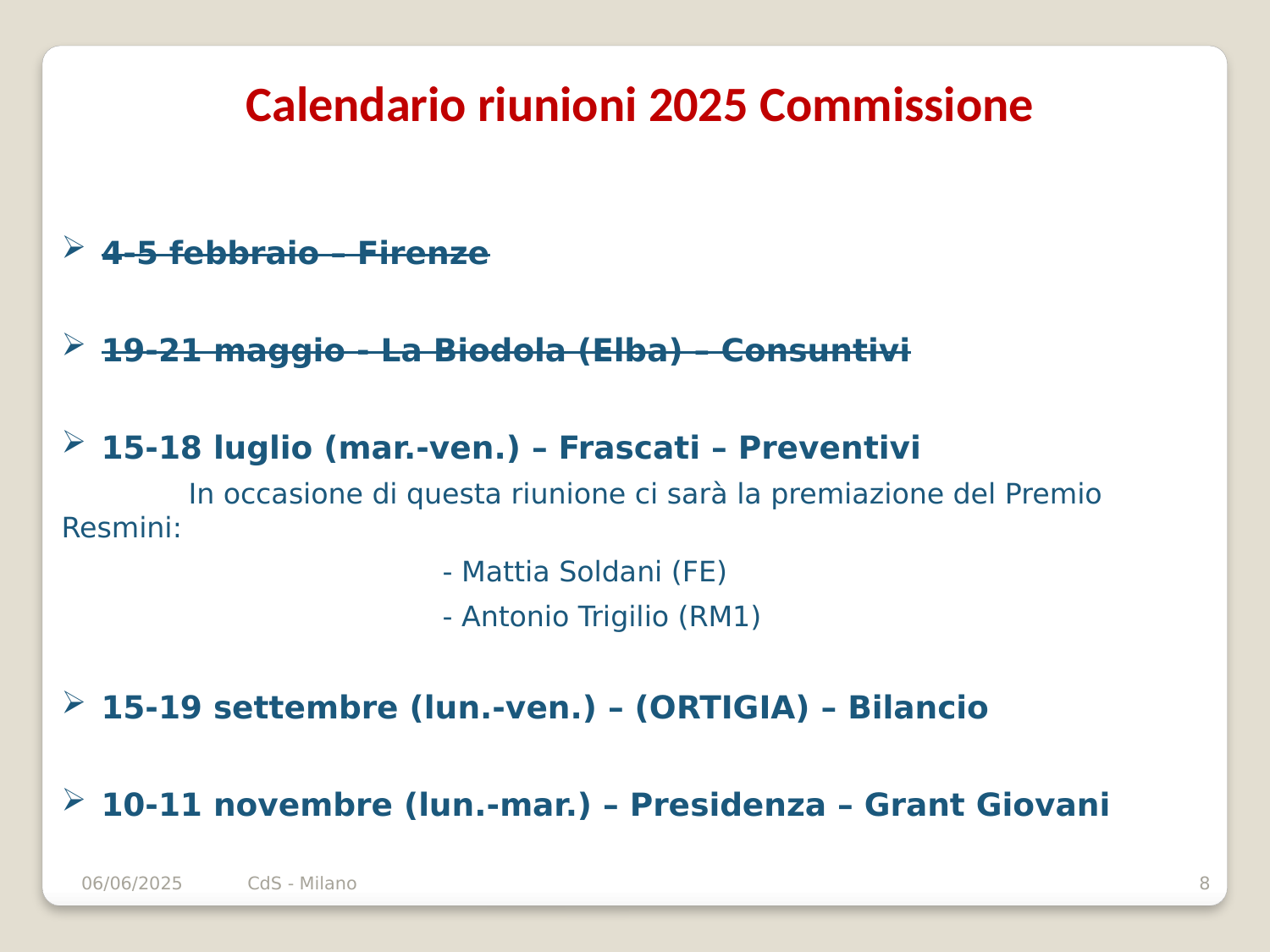

Calendario riunioni 2025 Commissione
4-5 febbraio – Firenze

19-21 maggio - La Biodola (Elba) – Consuntivi

15-18 luglio (mar.-ven.) – Frascati – Preventivi
	In occasione di questa riunione ci sarà la premiazione del Premio Resmini:
			- Mattia Soldani (FE)
			- Antonio Trigilio (RM1)

15-19 settembre (lun.-ven.) – (ORTIGIA) – Bilancio

10-11 novembre (lun.-mar.) – Presidenza – Grant Giovani
06/06/2025
CdS - Milano
8